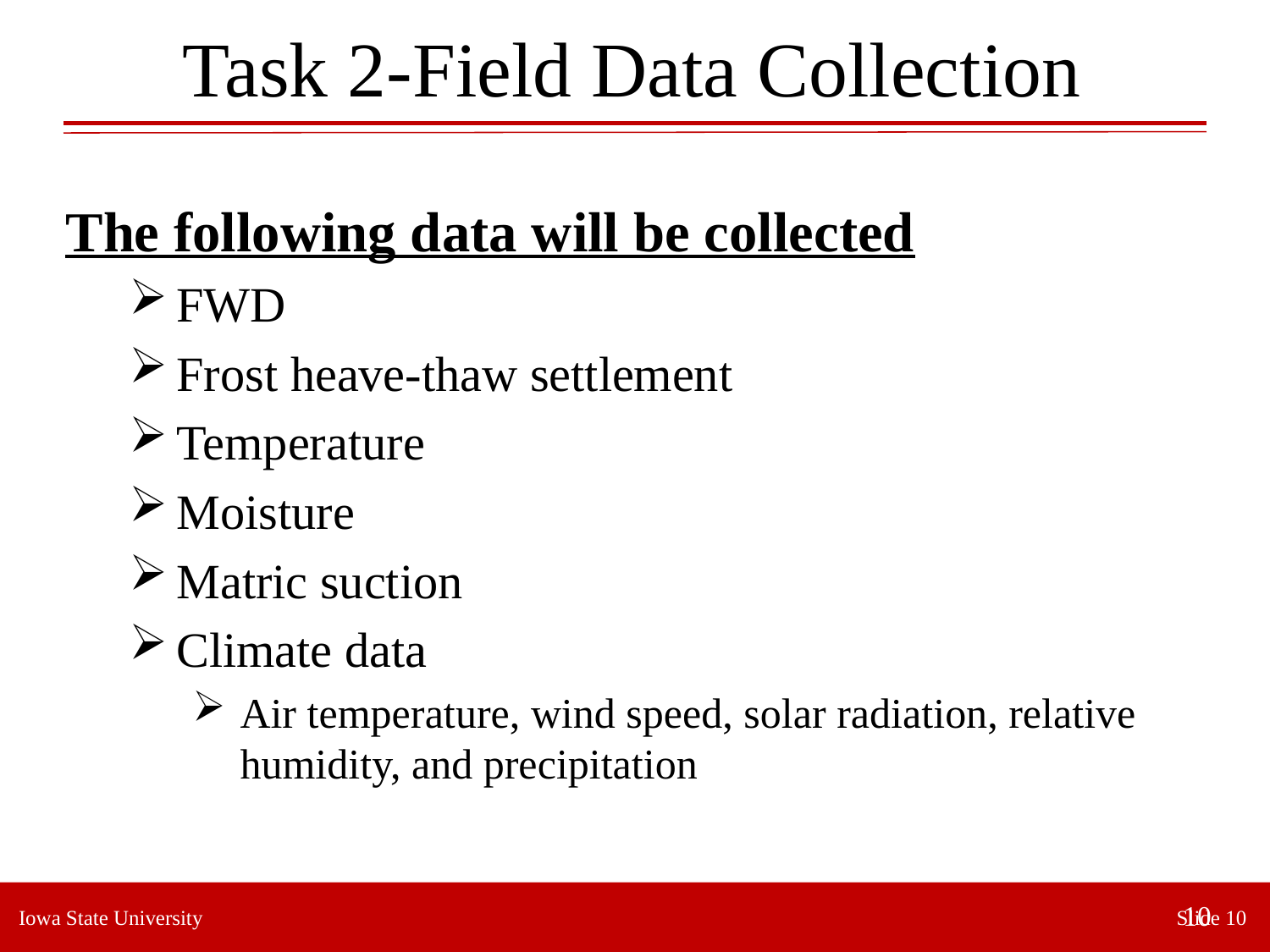

# Task 2-Field Data Collection
The following data will be collected
FWD
Frost heave-thaw settlement
Temperature
Moisture
Matric suction
Climate data
Air temperature, wind speed, solar radiation, relative humidity, and precipitation